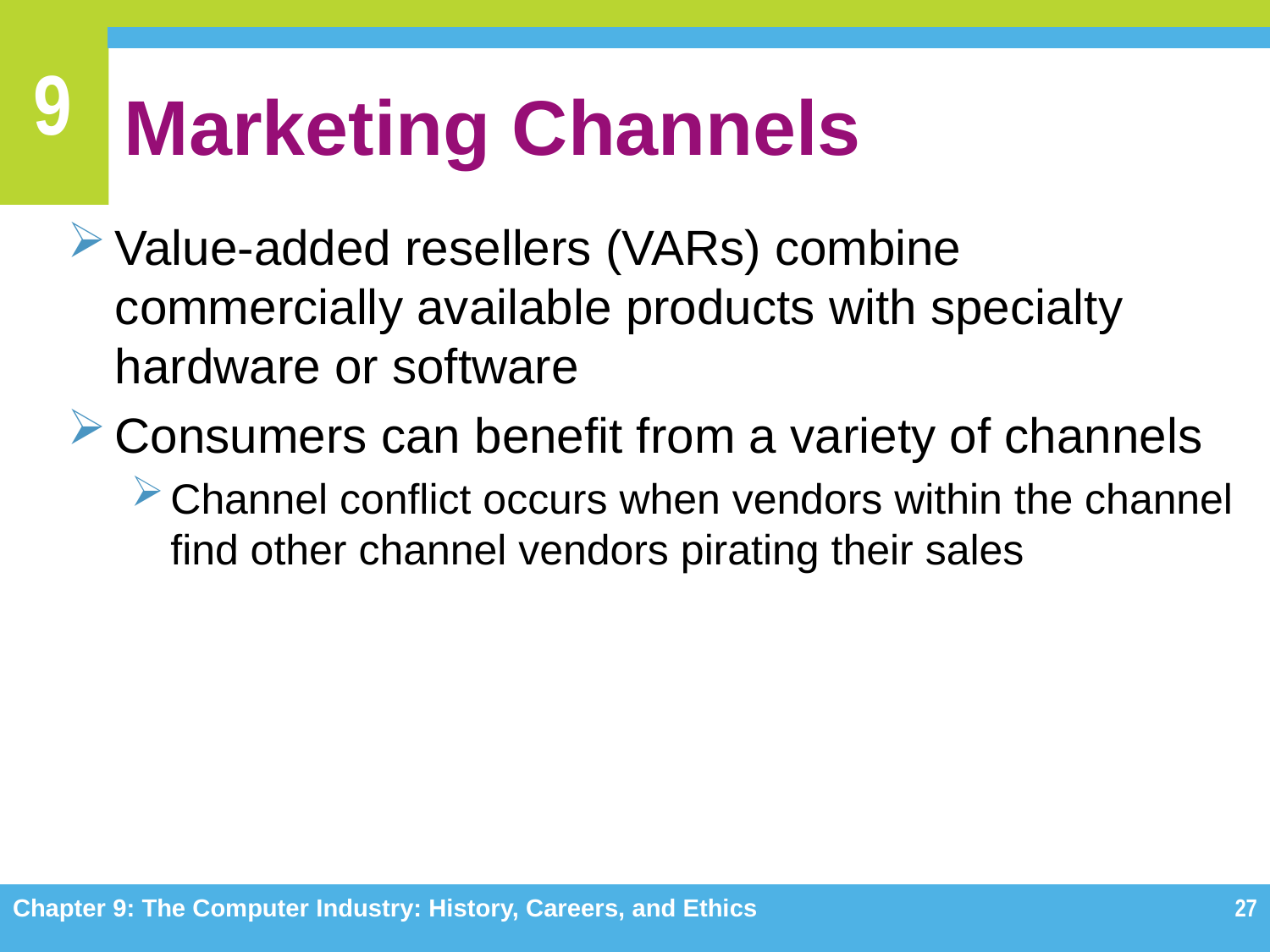

# Marketing Channels
Value-added resellers (VARs) combine commercially available products with specialty hardware or software
Consumers can benefit from a variety of channels
Channel conflict occurs when vendors within the channel find other channel vendors pirating their sales
Chapter 9: The Computer Industry: History, Careers, and Ethics
27